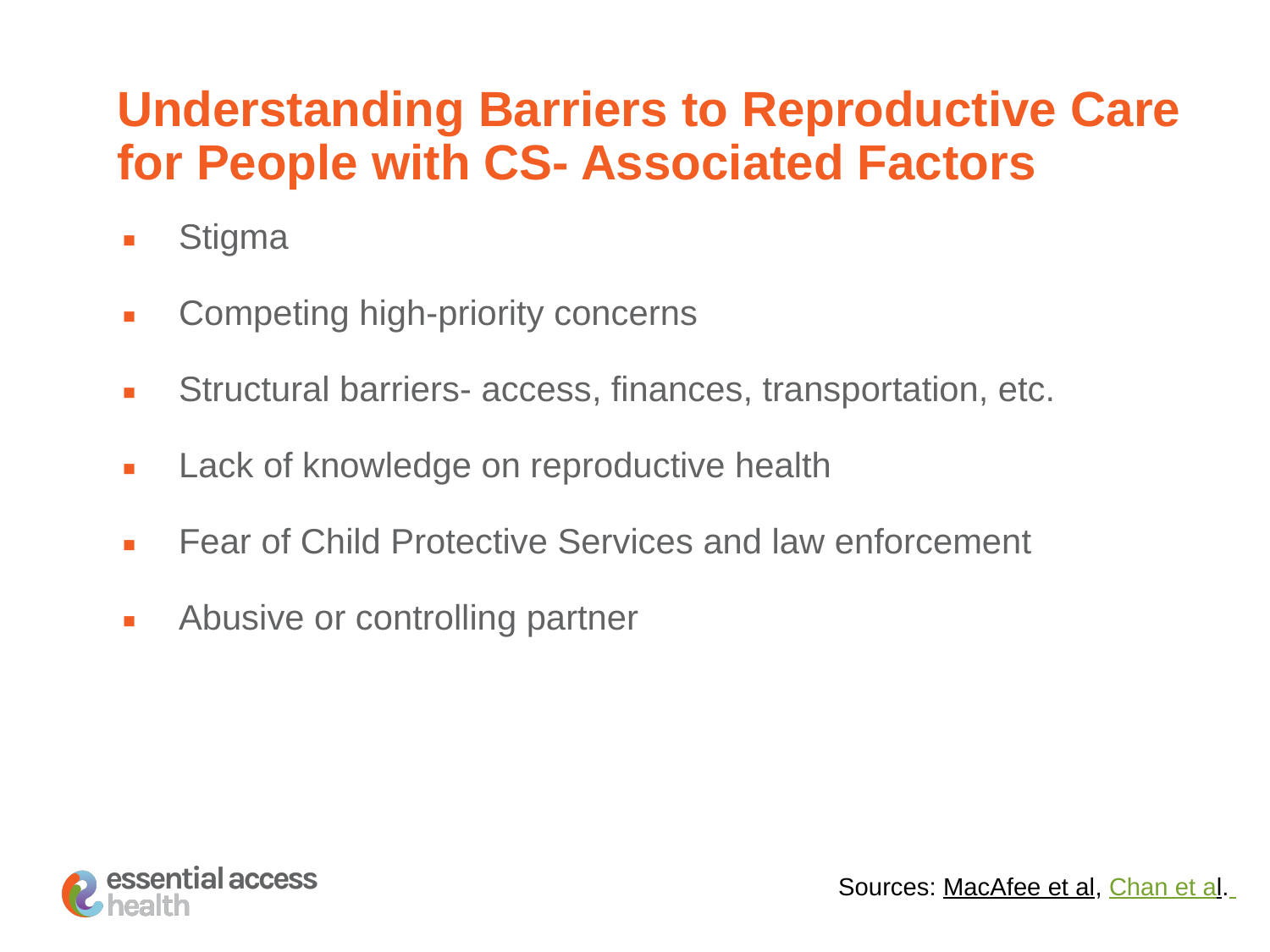

# Understanding Barriers to Reproductive Care for People with CS- Associated Factors
Stigma
Competing high-priority concerns
Structural barriers- access, finances, transportation, etc.
Lack of knowledge on reproductive health
Fear of Child Protective Services and law enforcement
Abusive or controlling partner
Sources: MacAfee et al, Chan et al.